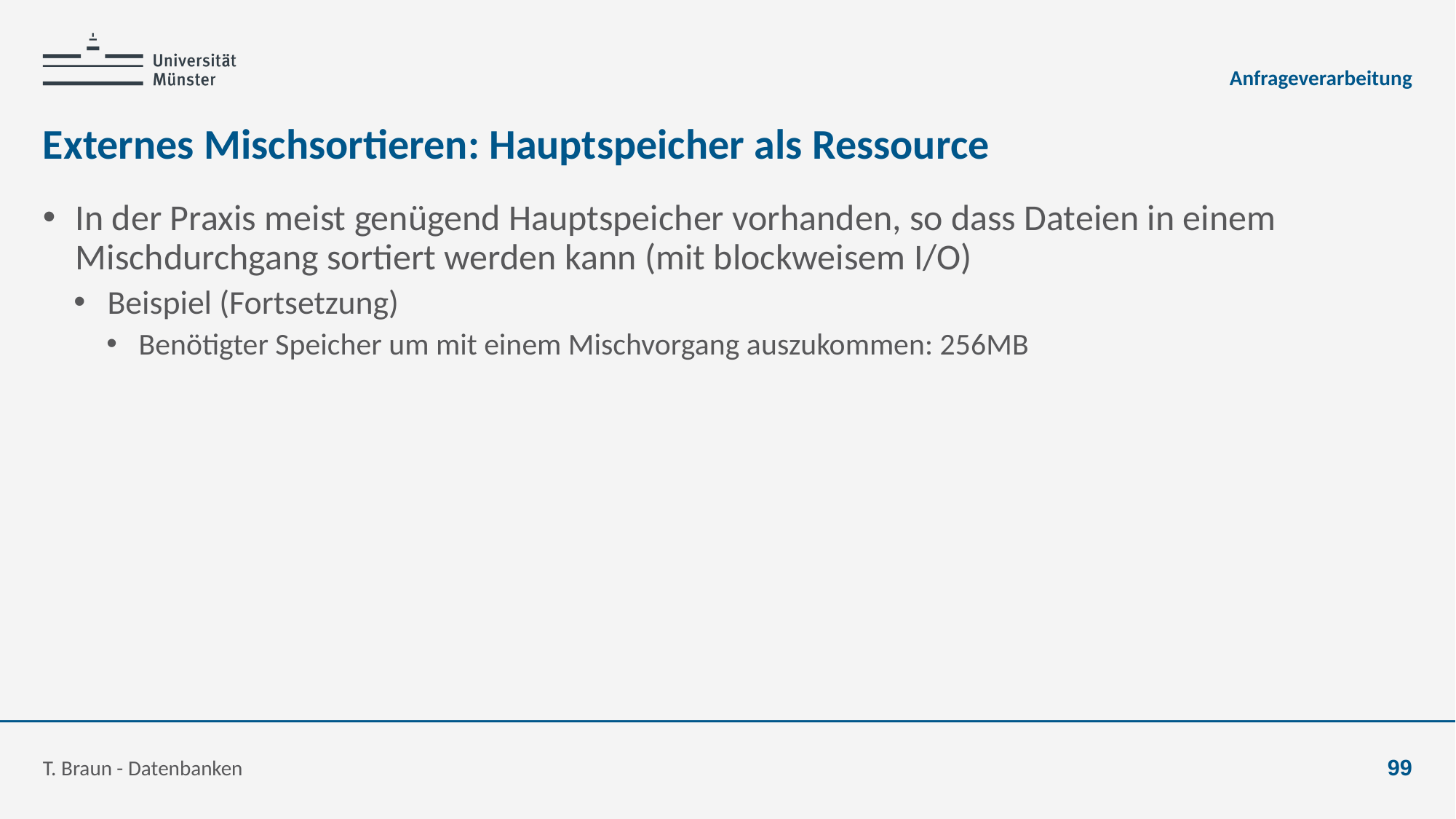

Anfrageverarbeitung
# Externes Mischsortieren: Hauptspeicher als Ressource
In der Praxis meist genügend Hauptspeicher vorhanden, so dass Dateien in einem Mischdurchgang sortiert werden kann (mit blockweisem I/O)
Beispiel (Fortsetzung)
Benötigter Speicher um mit einem Mischvorgang auszukommen: 256MB

T. Braun - Datenbanken
99